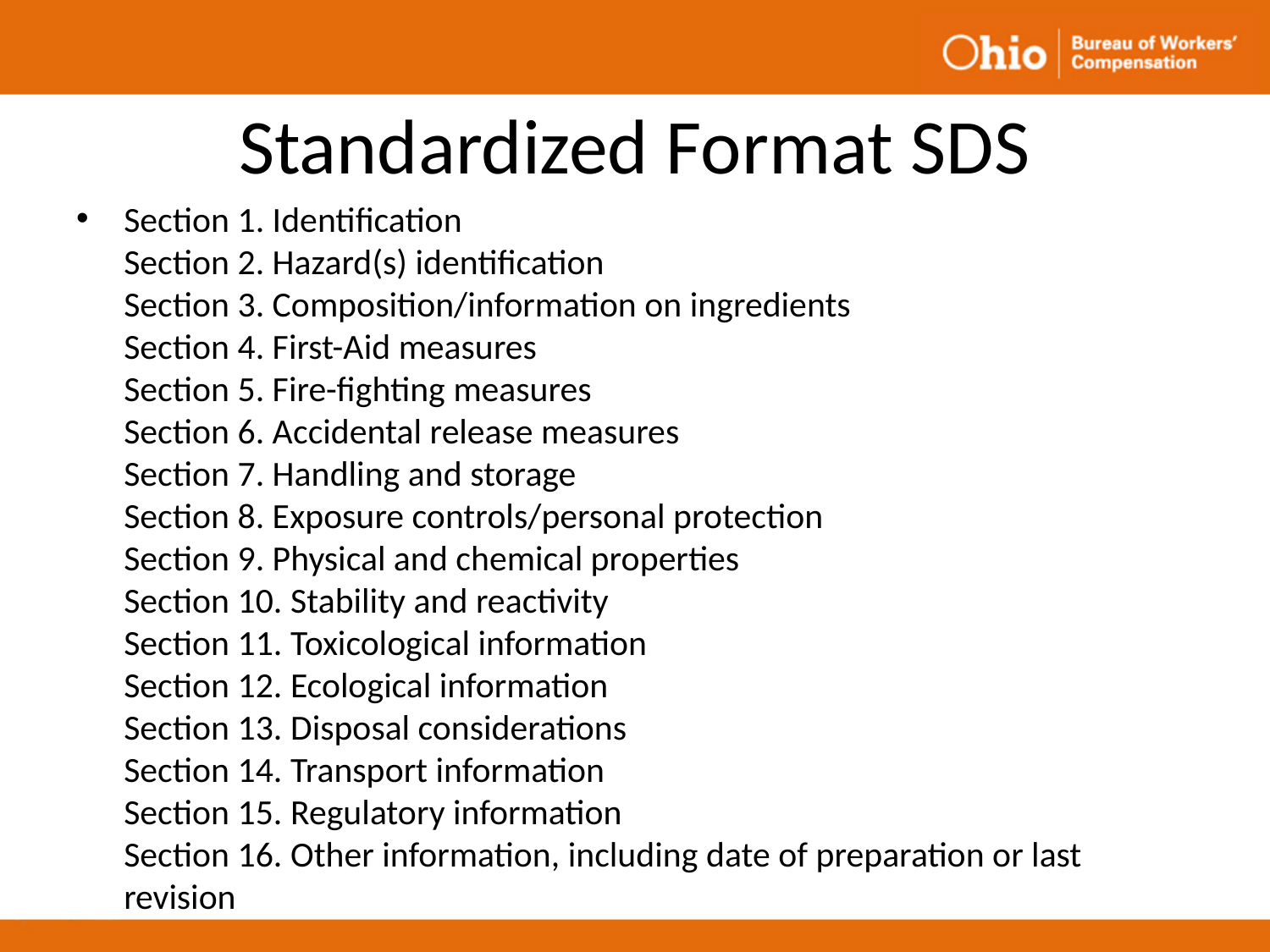

# Standardized Format SDS
Section 1. Identification
Section 2. Hazard(s) identification
Section 3. Composition/information on ingredients
Section 4. First-Aid measures
Section 5. Fire-fighting measures
Section 6. Accidental release measures
Section 7. Handling and storage
Section 8. Exposure controls/personal protection
Section 9. Physical and chemical properties
Section 10. Stability and reactivity
Section 11. Toxicological information
Section 12. Ecological information
Section 13. Disposal considerations
Section 14. Transport information
Section 15. Regulatory information
Section 16. Other information, including date of preparation or last revision